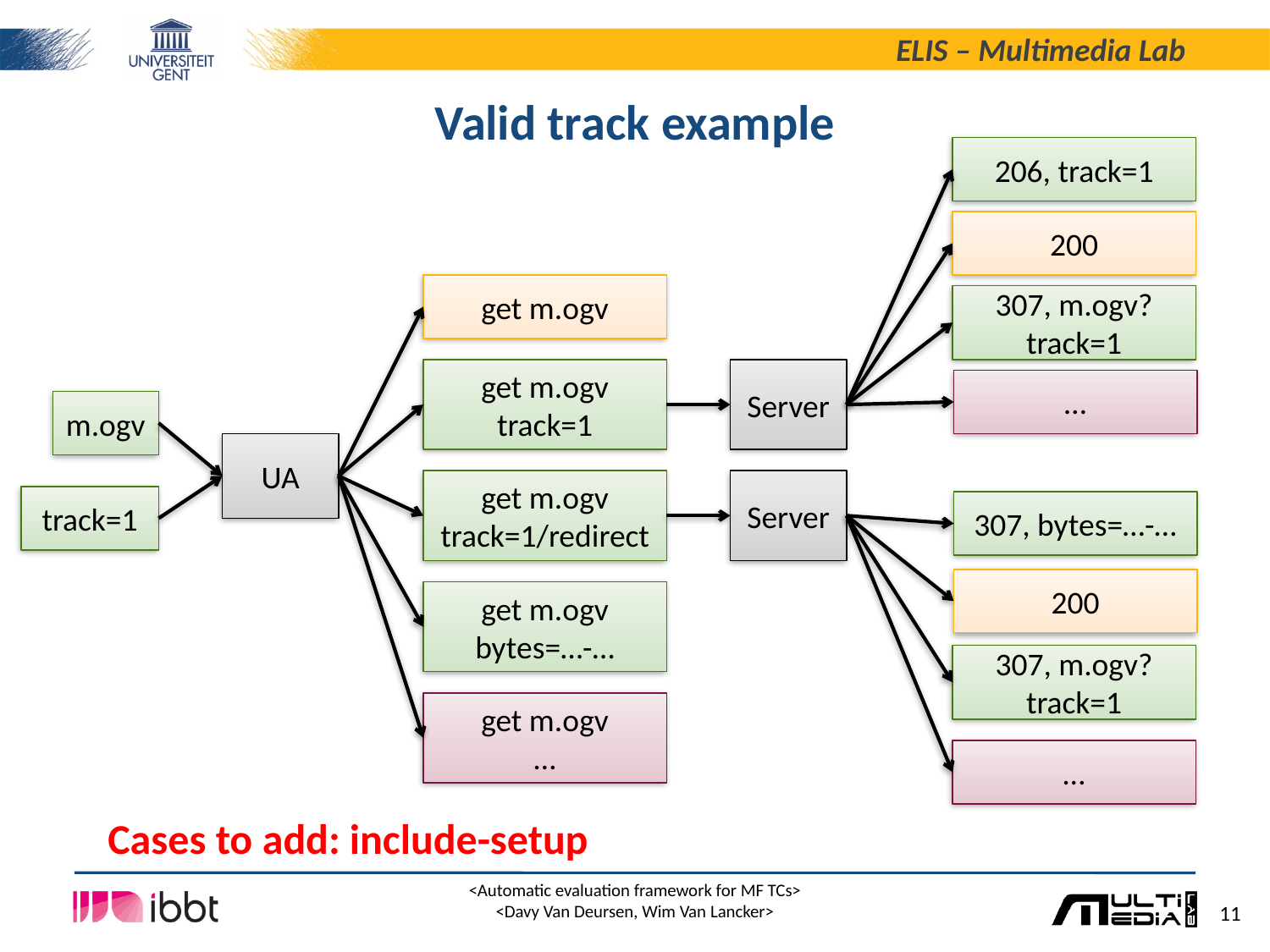

# Valid track example
206, track=1
200
get m.ogv
307, m.ogv?track=1
get m.ogv
track=1
Server
…
m.ogv
UA
get m.ogv
track=1/redirect
Server
track=1
307, bytes=…-…
200
get m.ogv
bytes=…-…
307, m.ogv?track=1
get m.ogv
…
…
Cases to add: include-setup